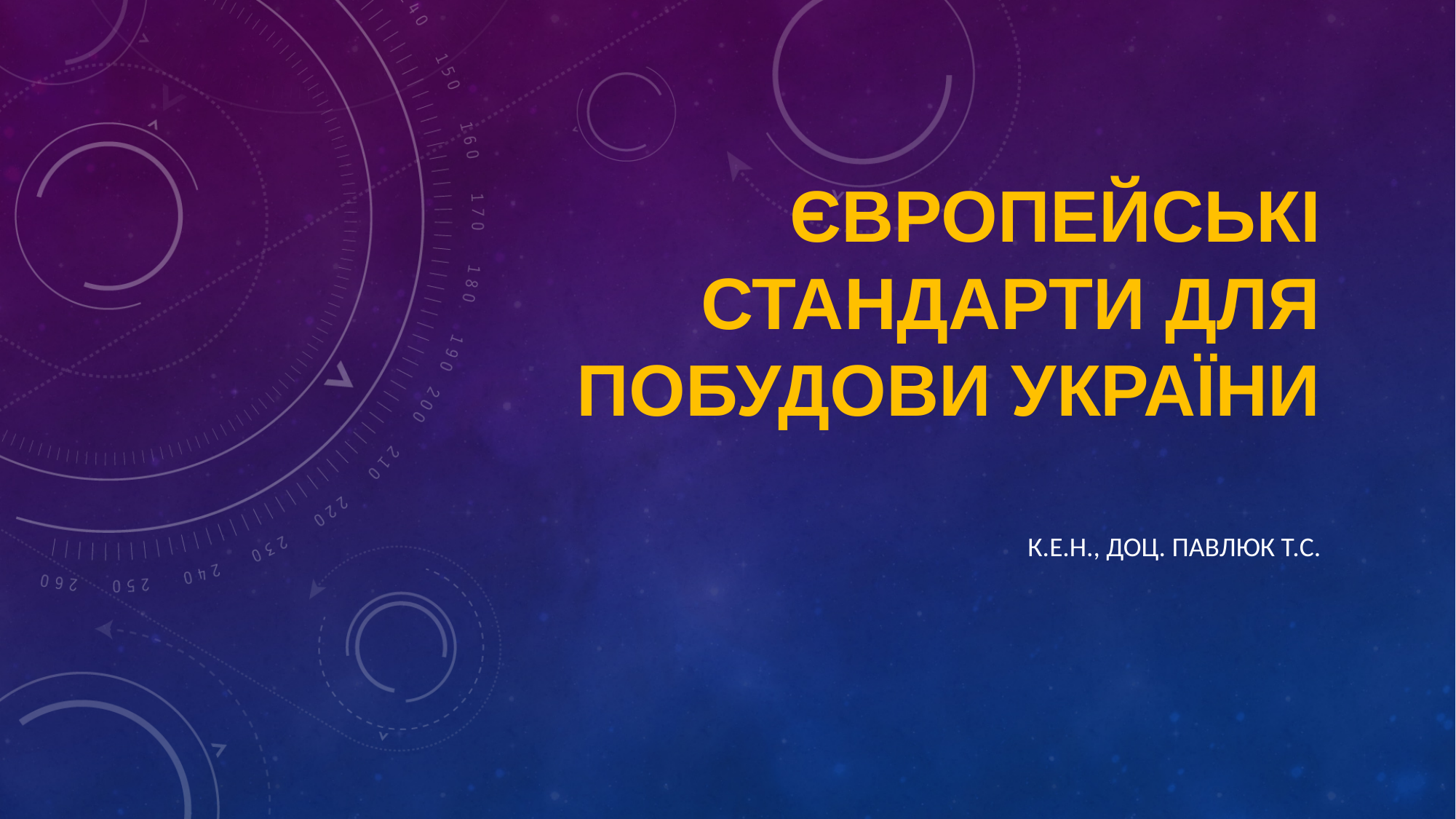

# Європейські стандарти для побудови України
К.е.н., доц. Павлюк Т.С.